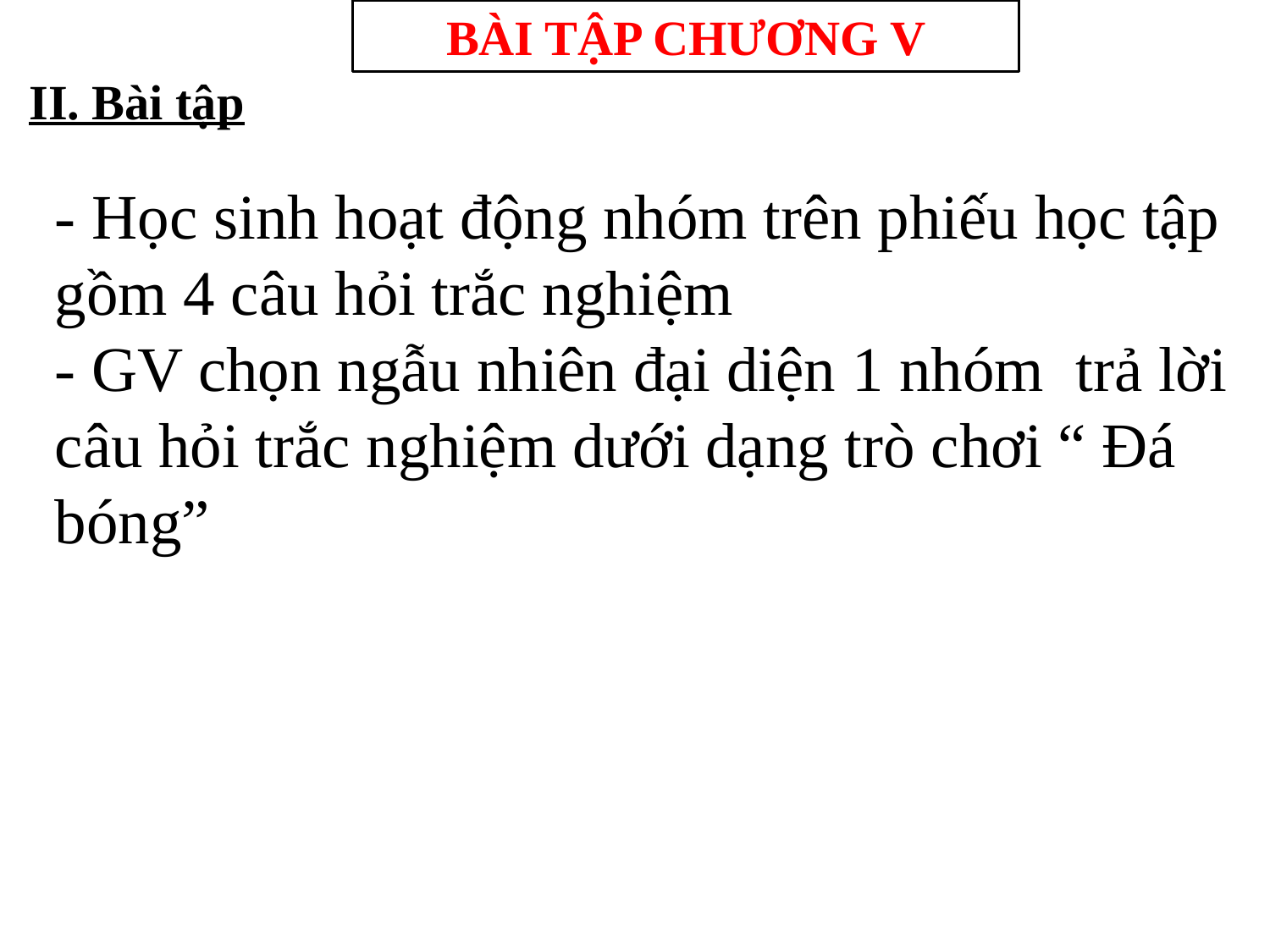

BÀI TẬP CHƯƠNG V
II. Bài tập
- Học sinh hoạt động nhóm trên phiếu học tập gồm 4 câu hỏi trắc nghiệm
- GV chọn ngẫu nhiên đại diện 1 nhóm  trả lời câu hỏi trắc nghiệm dưới dạng trò chơi “ Đá bóng”